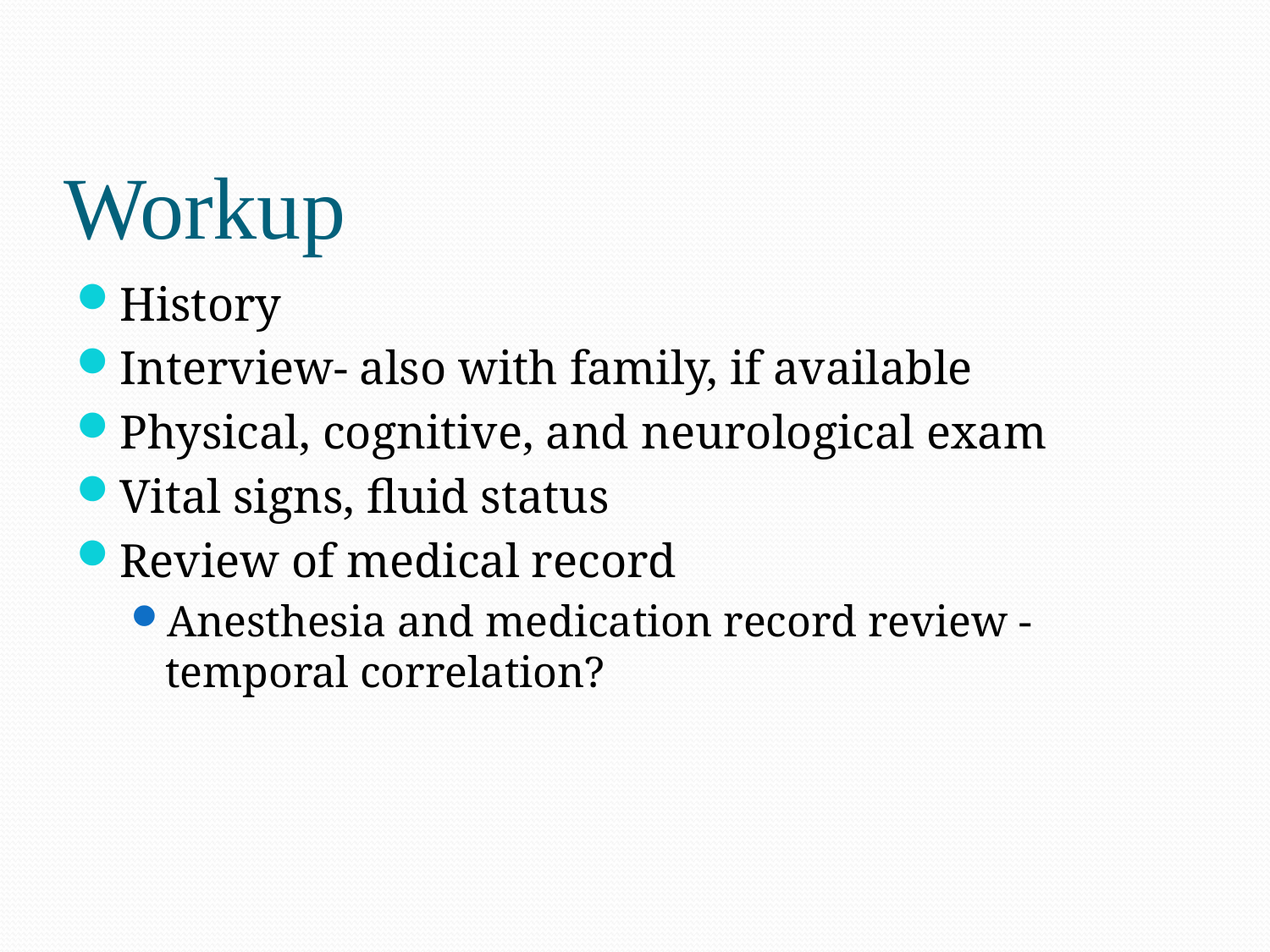

# Workup
History
Interview- also with family, if available
Physical, cognitive, and neurological exam
Vital signs, fluid status
Review of medical record
Anesthesia and medication record review -  temporal correlation?